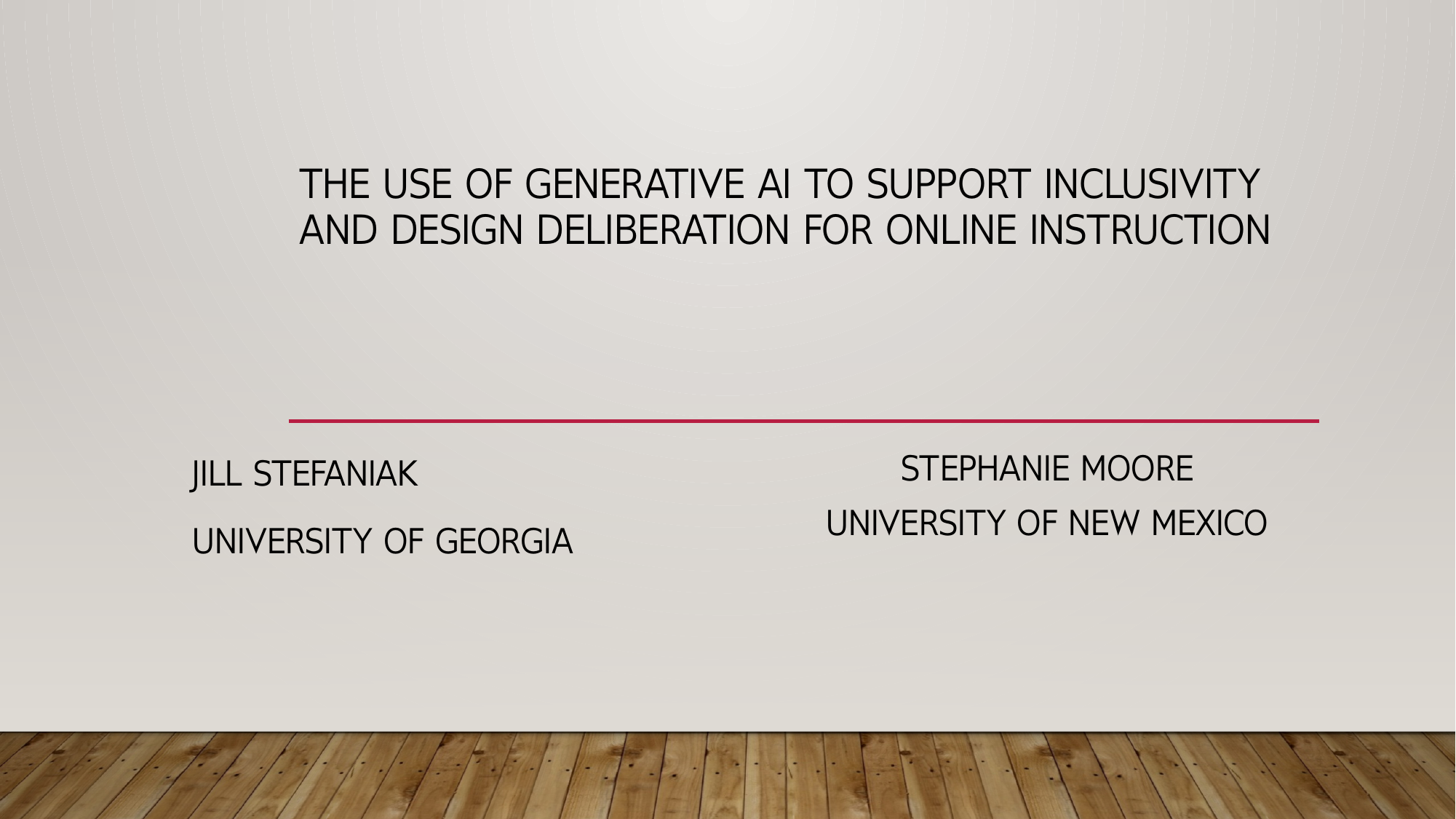

# The Use of Generative AI to Support Inclusivity and Design Deliberation for Online Instruction
Jill Stefaniak
University of Georgia
STEPHANIE MOORE
UNIVERSITY OF NEW MEXICO